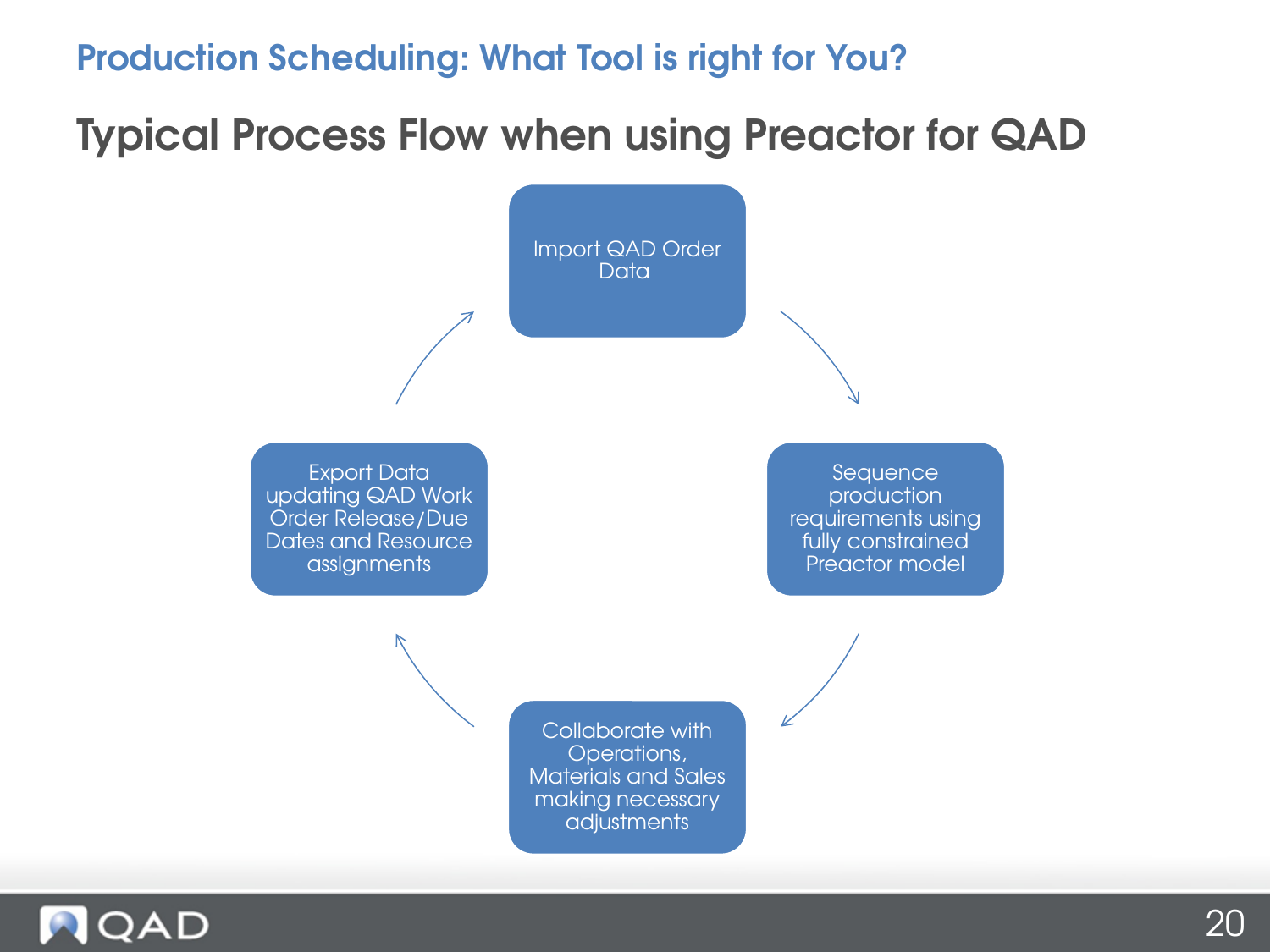

Production Scheduling: What Tool is right for You?
# Typical Process Flow when using Preactor for QAD
Import QAD Order Data
Sequence production requirements using fully constrained Preactor model
Collaborate with Operations, Materials and Sales making necessary adjustments
Export Data updating QAD Work Order Release/Due Dates and Resource assignments
20